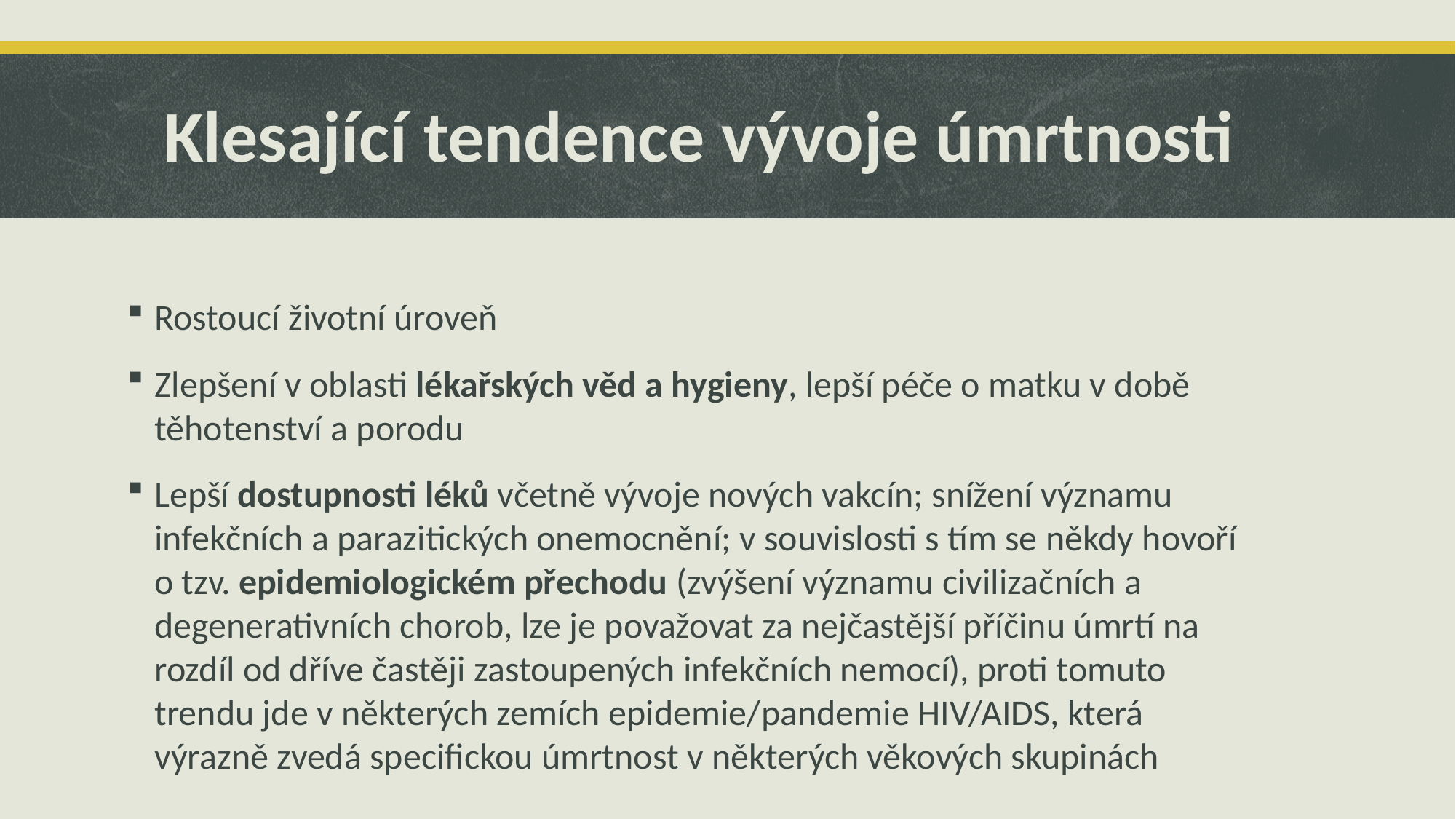

# Klesající tendence vývoje úmrtnosti
Rostoucí životní úroveň
Zlepšení v oblasti lékařských věd a hygieny, lepší péče o matku v době těhotenství a porodu
Lepší dostupnosti léků včetně vývoje nových vakcín; snížení významu infekčních a parazitických onemocnění; v souvislosti s tím se někdy hovoří o tzv. epidemiologickém přechodu (zvýšení významu civilizačních a degenerativních chorob, lze je považovat za nejčastější příčinu úmrtí na rozdíl od dříve častěji zastoupených infekčních nemocí), proti tomuto trendu jde v některých zemích epidemie/pandemie HIV/AIDS, která výrazně zvedá specifickou úmrtnost v některých věkových skupinách